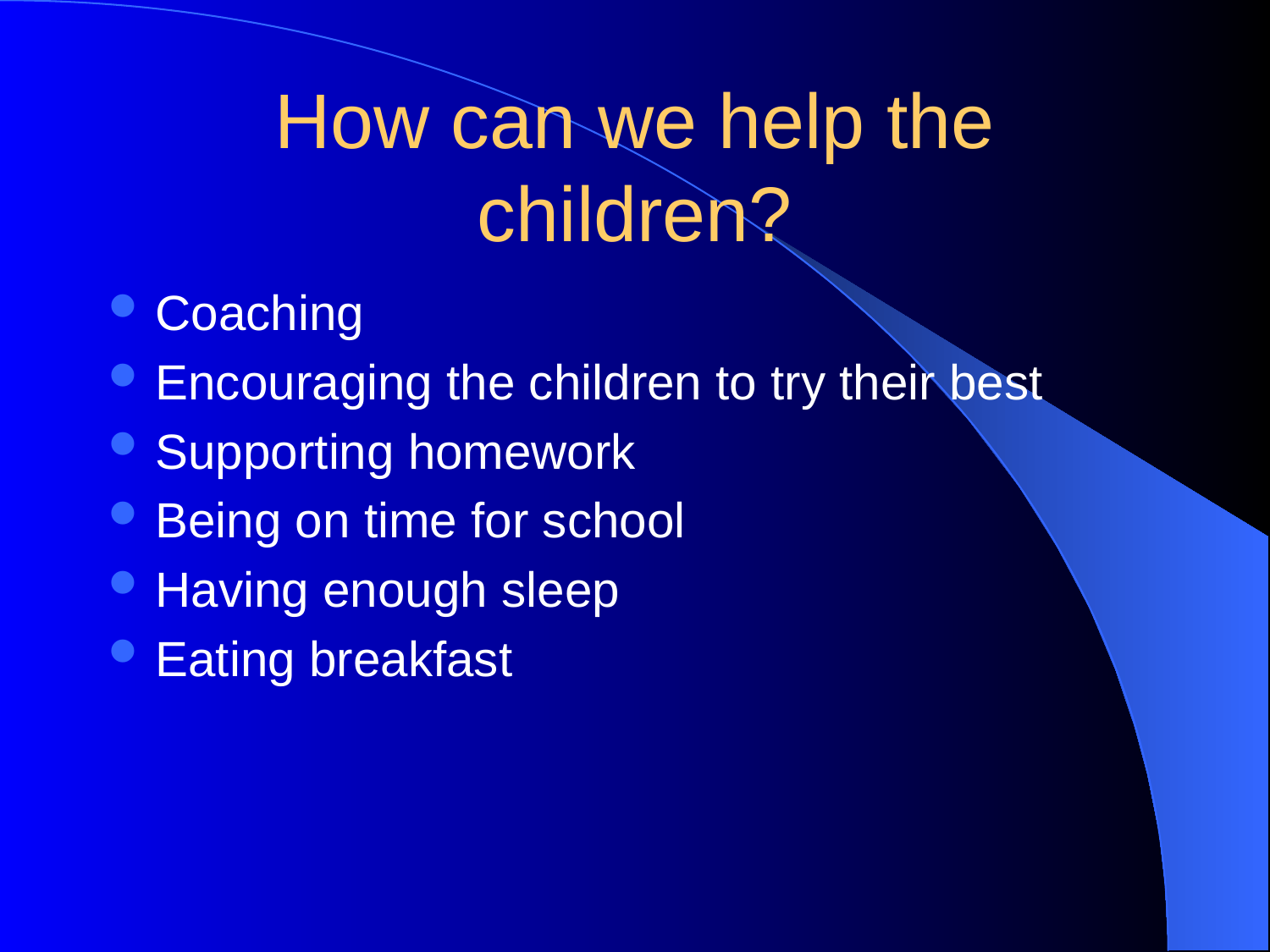

# How can we help the children?
Coaching
Encouraging the children to try their best
Supporting homework
Being on time for school
Having enough sleep
Eating breakfast